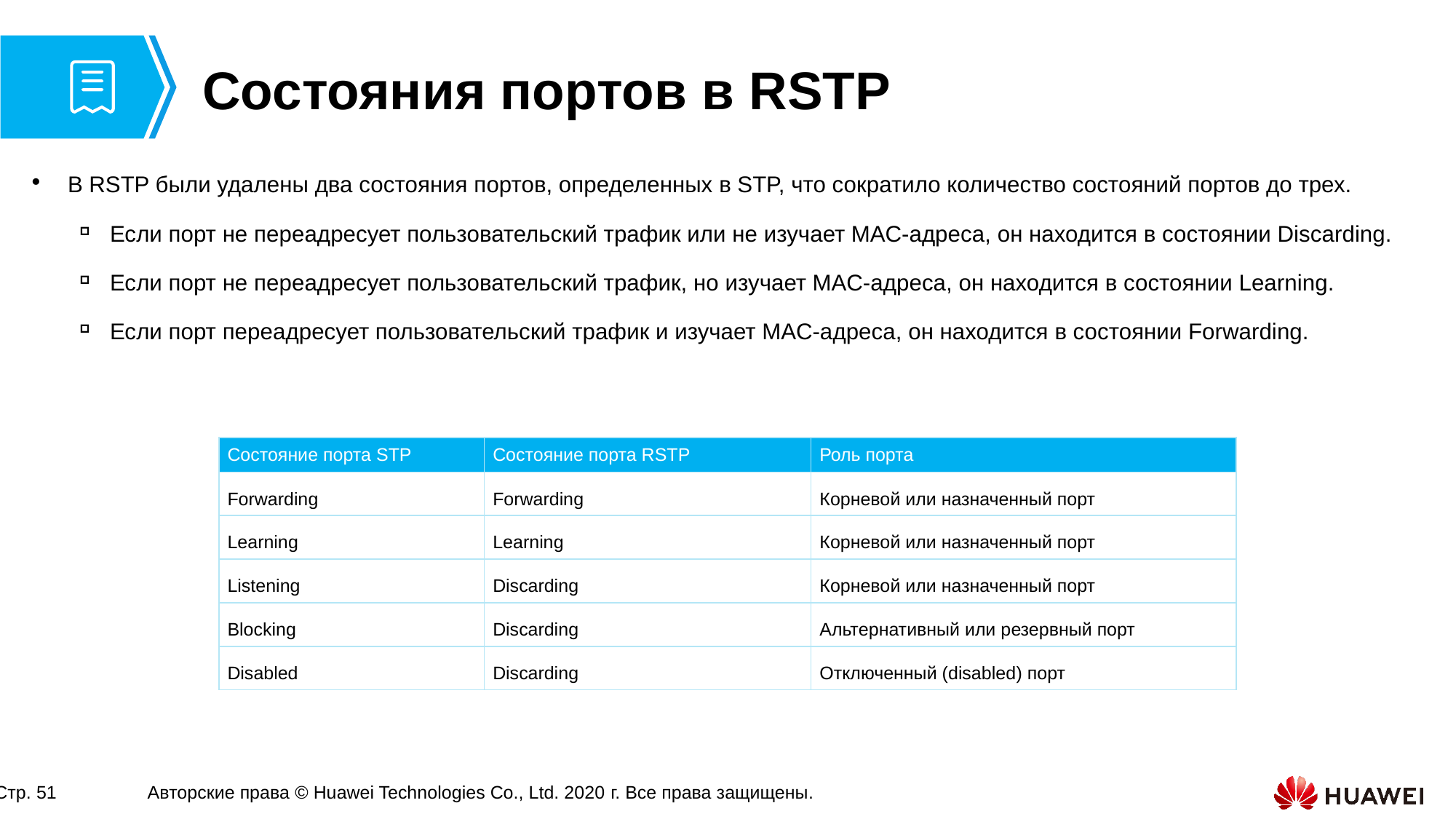

# Состояния портов в RSTP
В RSTP были удалены два состояния портов, определенных в STP, что сократило количество состояний портов до трех.
Если порт не переадресует пользовательский трафик или не изучает MAC-адреса, он находится в состоянии Discarding.
Если порт не переадресует пользовательский трафик, но изучает MAC-адреса, он находится в состоянии Learning.
Если порт переадресует пользовательский трафик и изучает MAC-адреса, он находится в состоянии Forwarding.
| Состояние порта STP | Состояние порта RSTP | Роль порта |
| --- | --- | --- |
| Forwarding | Forwarding | Корневой или назначенный порт |
| Learning | Learning | Корневой или назначенный порт |
| Listening | Discarding | Корневой или назначенный порт |
| Blocking | Discarding | Альтернативный или резервный порт |
| Disabled | Discarding | Отключенный (disabled) порт |